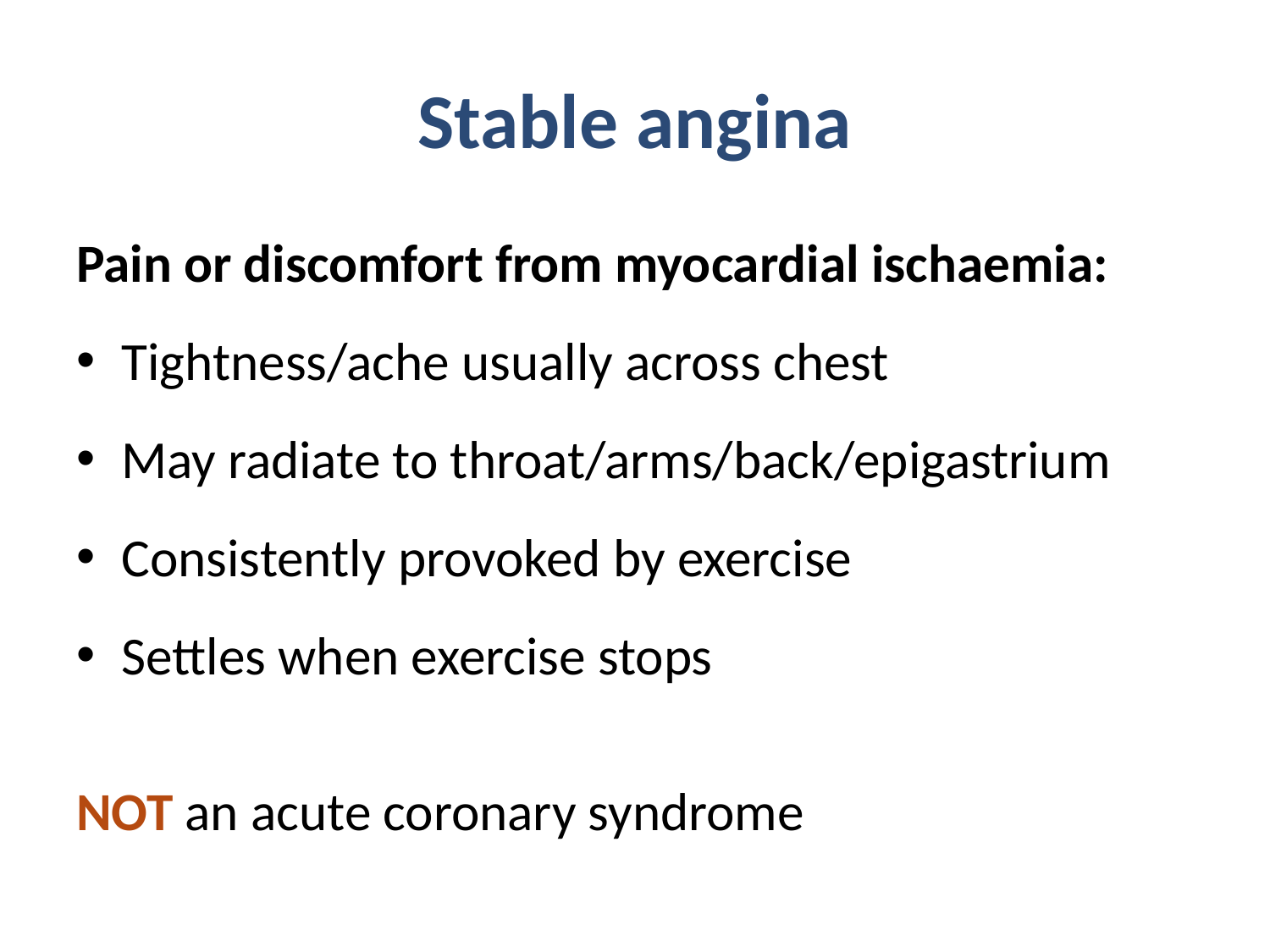

# Stable angina
Pain or discomfort from myocardial ischaemia:

Tightness/ache usually across chest

May radiate to throat/arms/back/epigastrium

Consistently provoked by exercise

Settles when exercise stops

NOT an acute coronary syndrome